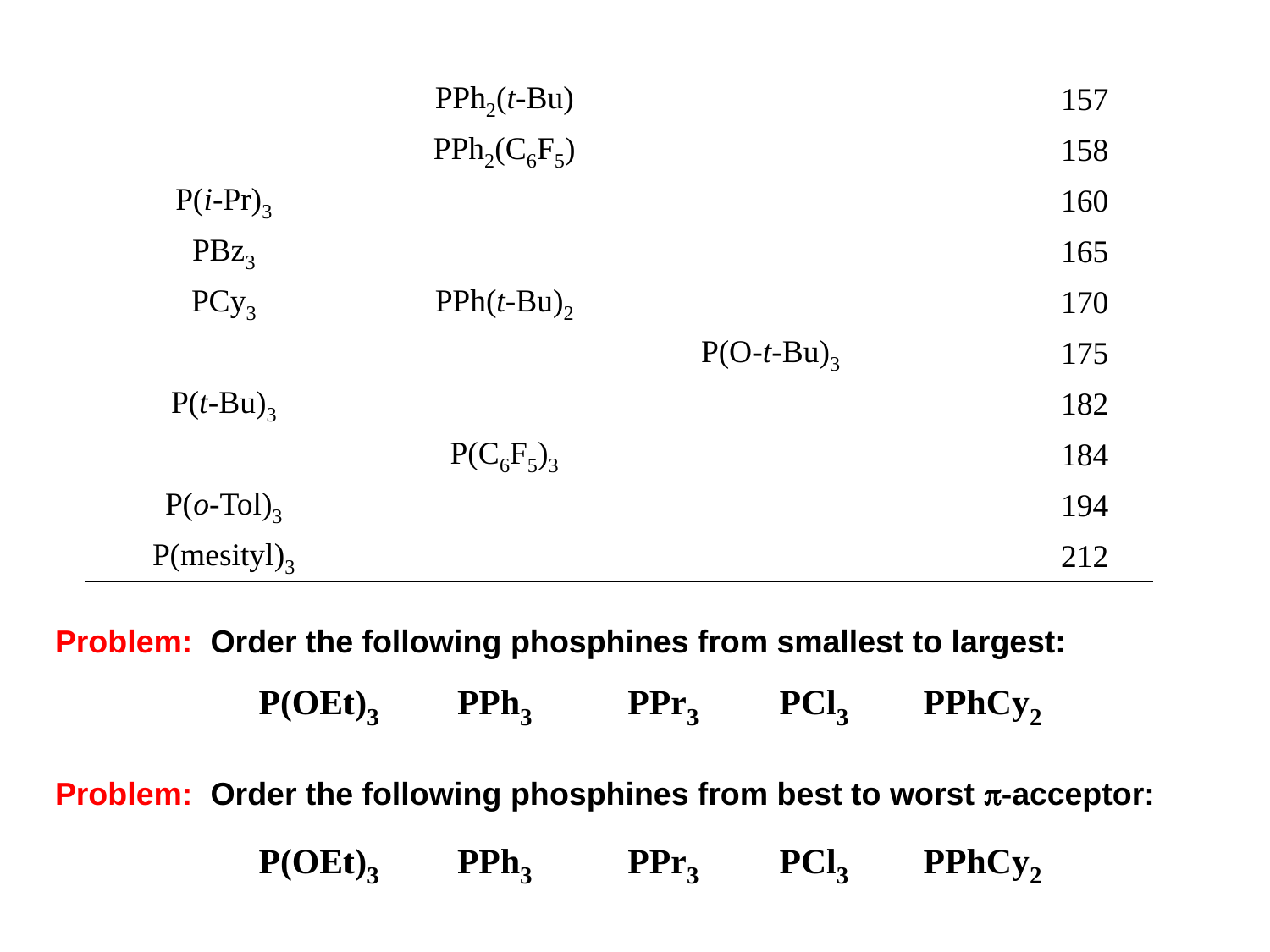

|  | PPh2(t-Bu) |  |  | 157 |
| --- | --- | --- | --- | --- |
|  | PPh2(C6F5) |  |  | 158 |
| P(i-Pr)3 |  |  |  | 160 |
| PBz3 |  |  |  | 165 |
| PCy3 | PPh(t-Bu)2 |  |  | 170 |
|  |  | P(O-t-Bu)3 |  | 175 |
| P(t-Bu)3 |  |  |  | 182 |
|  | P(C6F5)3 |  |  | 184 |
| P(o-Tol)3 |  |  |  | 194 |
| P(mesityl)3 |  |  |  | 212 |
Problem:  Order the following phosphines from smallest to largest:

Problem:  Order the following phosphines from best to worst π-acceptor:
| P(OEt)3 | PPh3 | PPr3 | PCl3 | PPhCy2 |
| --- | --- | --- | --- | --- |
| P(OEt)3 | PPh3 | PPr3 | PCl3 | PPhCy2 |
| --- | --- | --- | --- | --- |